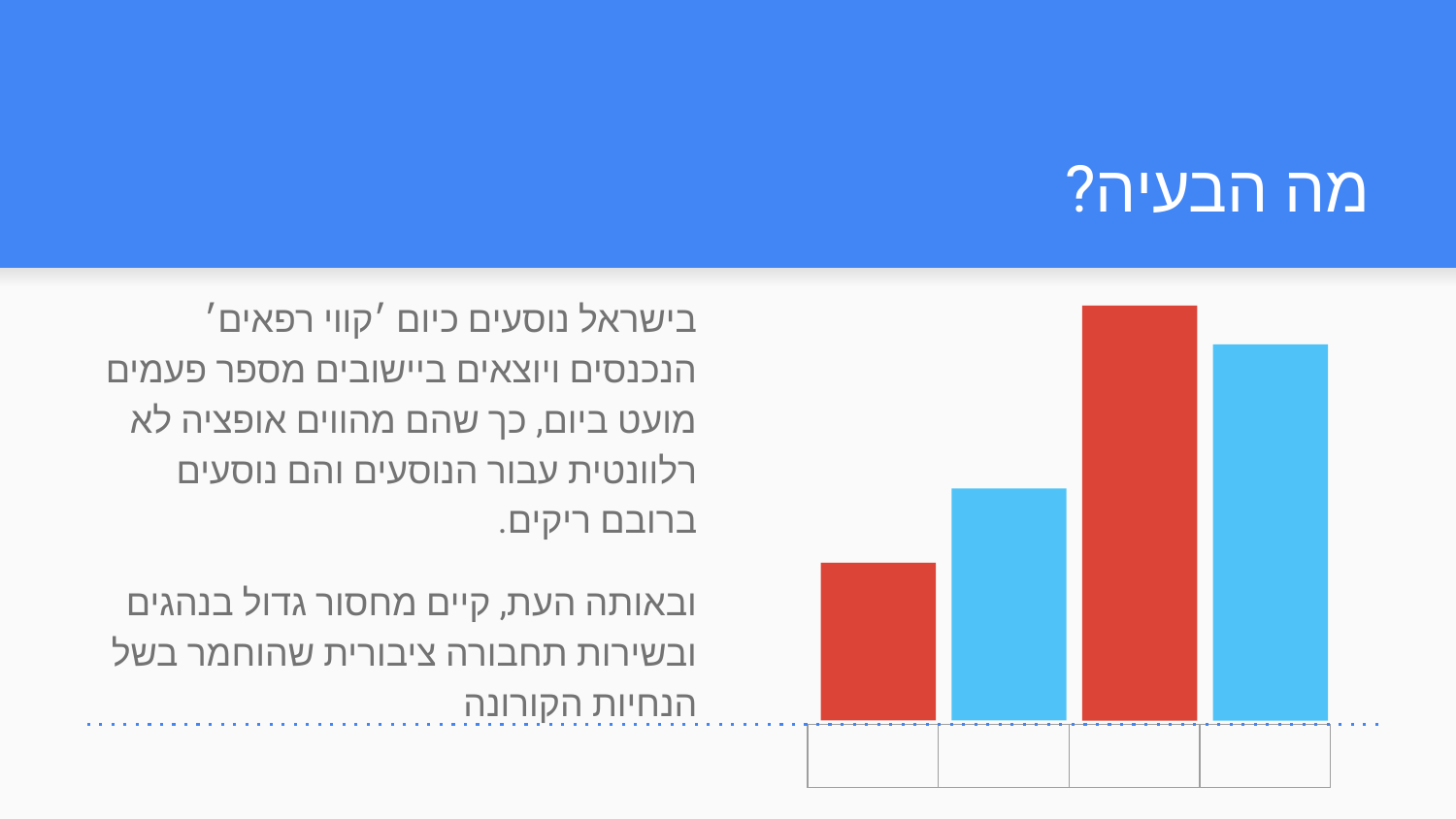

# מה הבעיה?
בישראל נוסעים כיום ׳קווי רפאים׳ הנכנסים ויוצאים ביישובים מספר פעמים מועט ביום, כך שהם מהווים אופציה לא רלוונטית עבור הנוסעים והם נוסעים ברובם ריקים.
ובאותה העת, קיים מחסור גדול בנהגים ובשירות תחבורה ציבורית שהוחמר בשל הנחיות הקורונה

|  |  |  |  |
| --- | --- | --- | --- |